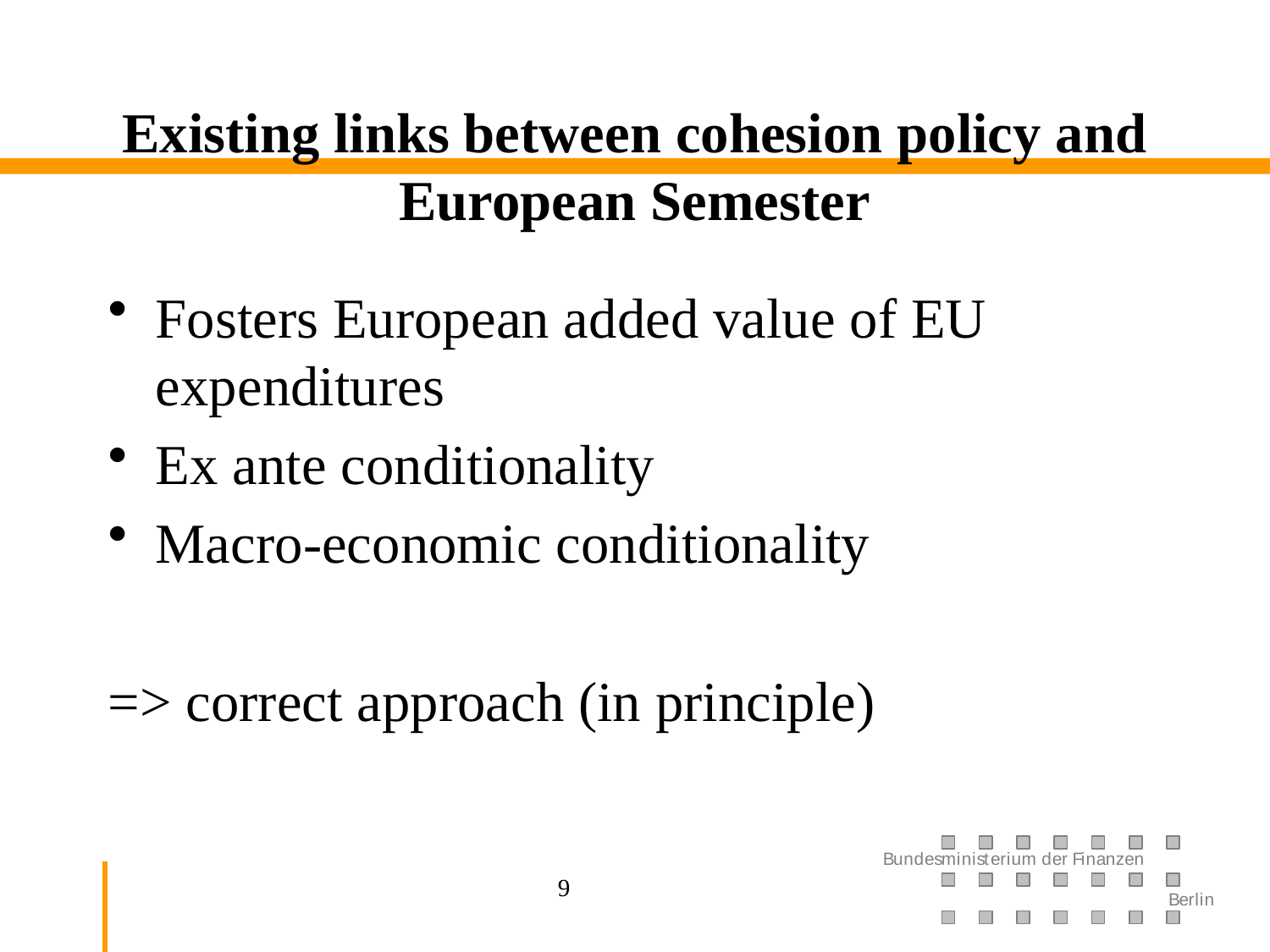

# Existing links between cohesion policy and European Semester
Fosters European added value of EU expenditures
Ex ante conditionality
Macro-economic conditionality

=> correct approach (in principle)

9